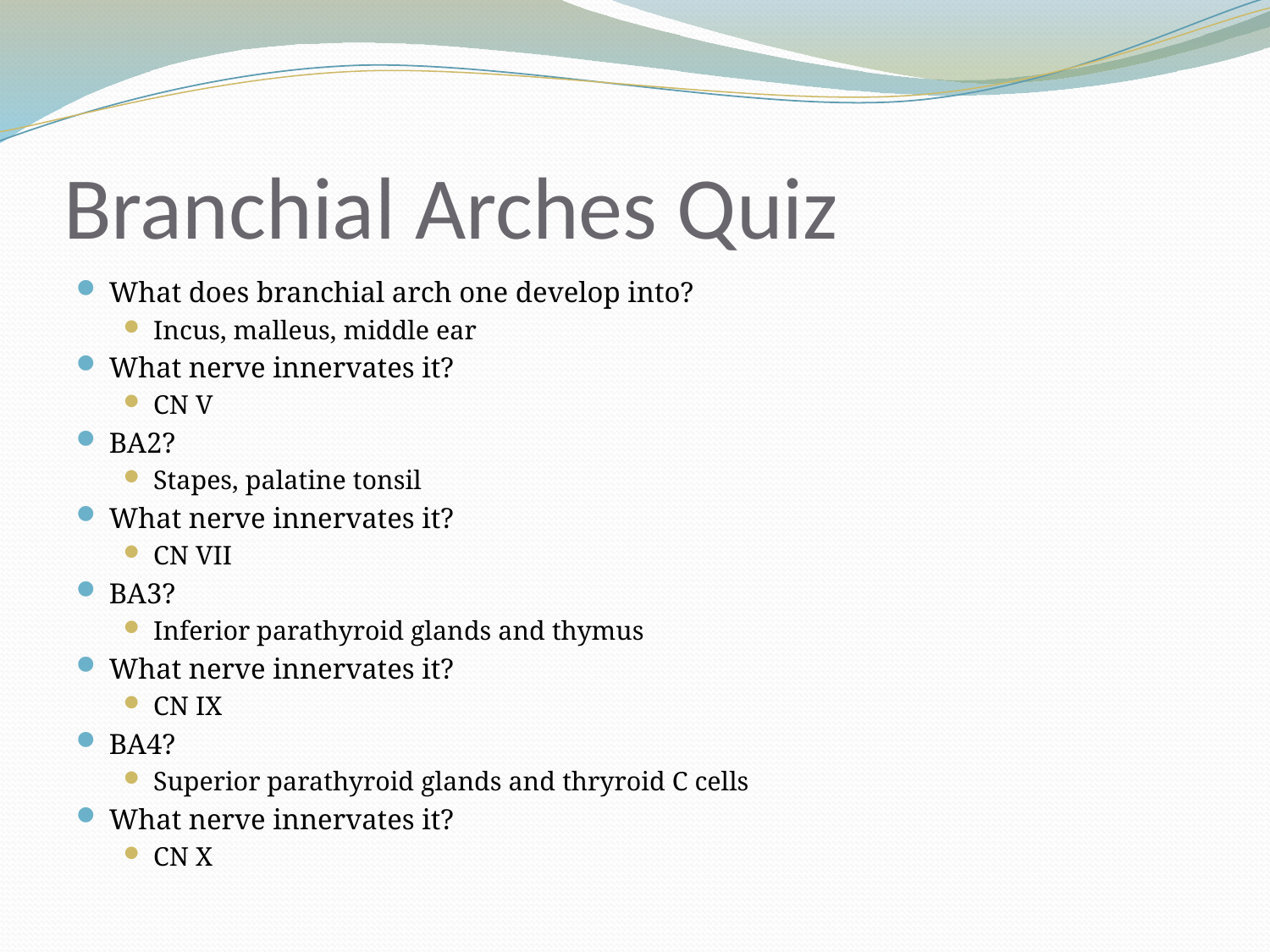

# Branchial Arches Quiz
What does branchial arch one develop into?
Incus, malleus, middle ear
What nerve innervates it?
CN V
BA2?
Stapes, palatine tonsil
What nerve innervates it?
CN VII
BA3?
Inferior parathyroid glands and thymus
What nerve innervates it?
CN IX
BA4?
Superior parathyroid glands and thryroid C cells
What nerve innervates it?
CN X